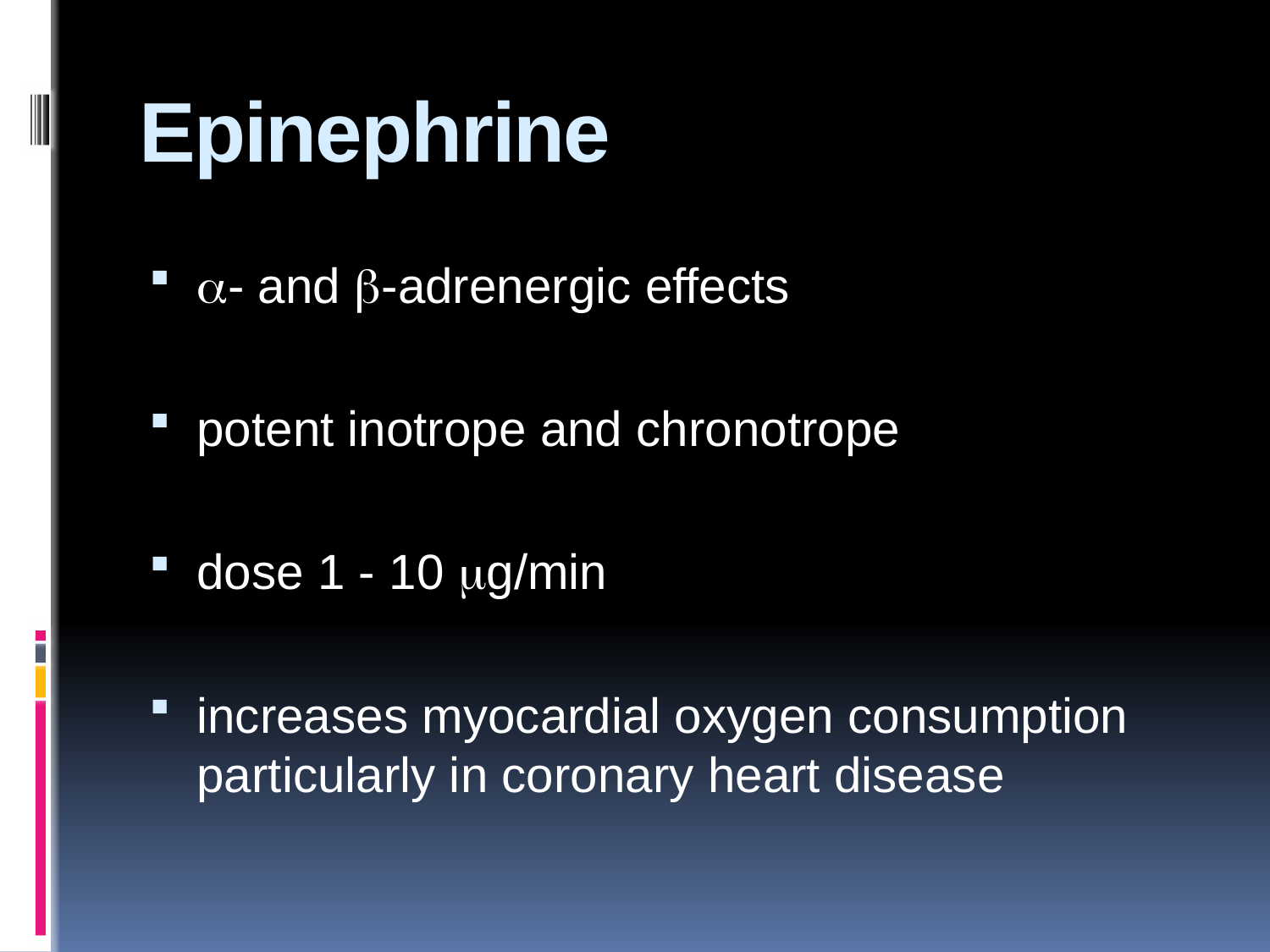

# Epinephrine
α- and β-adrenergic effects

potent inotrope and chronotrope

dose 1 - 10 μg/min

increases myocardial oxygen consumption particularly in coronary heart disease